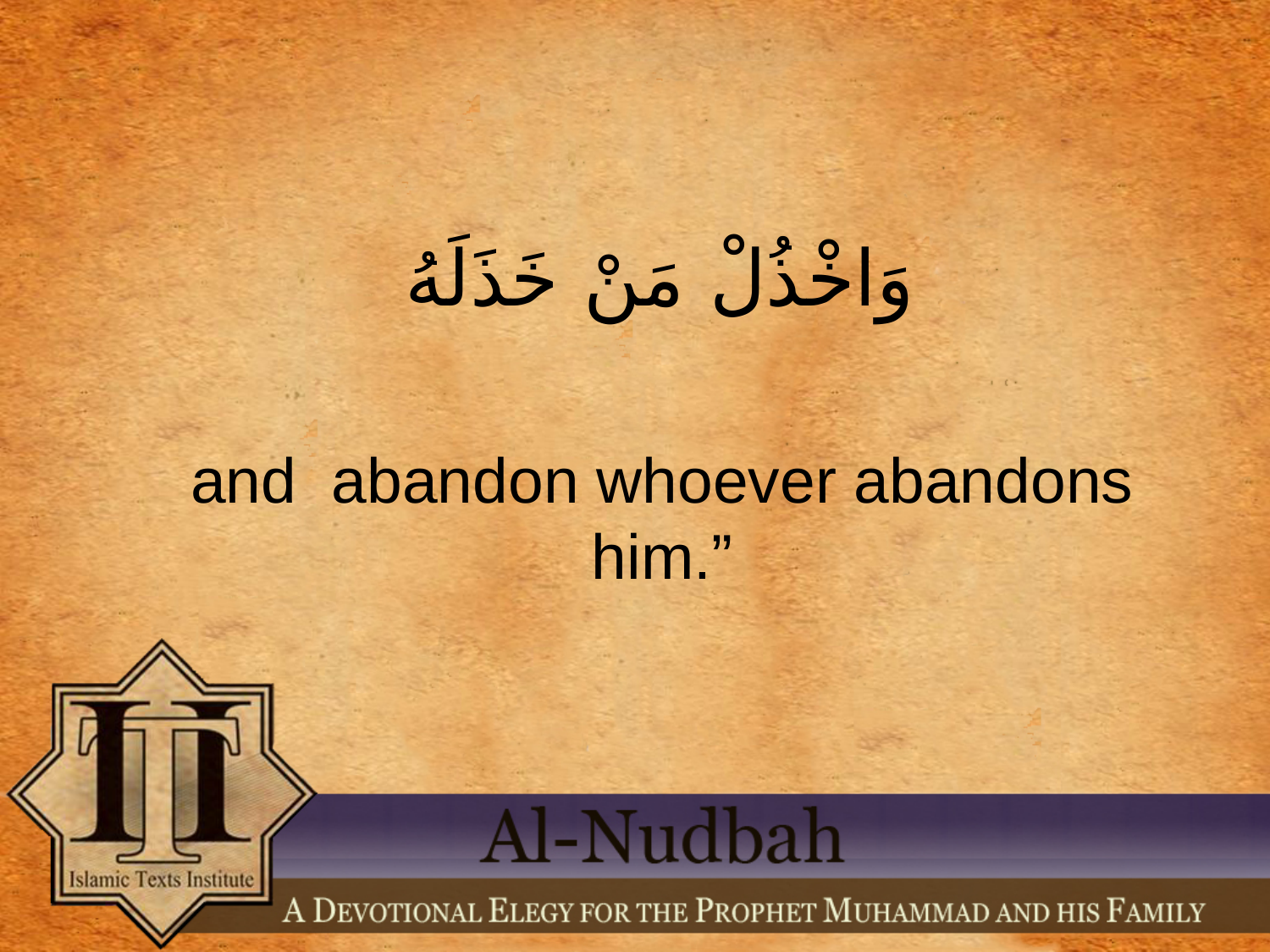

وَاخْذُلْ مَنْ خَذَلَهُ
and  abandon whoever abandons him.”